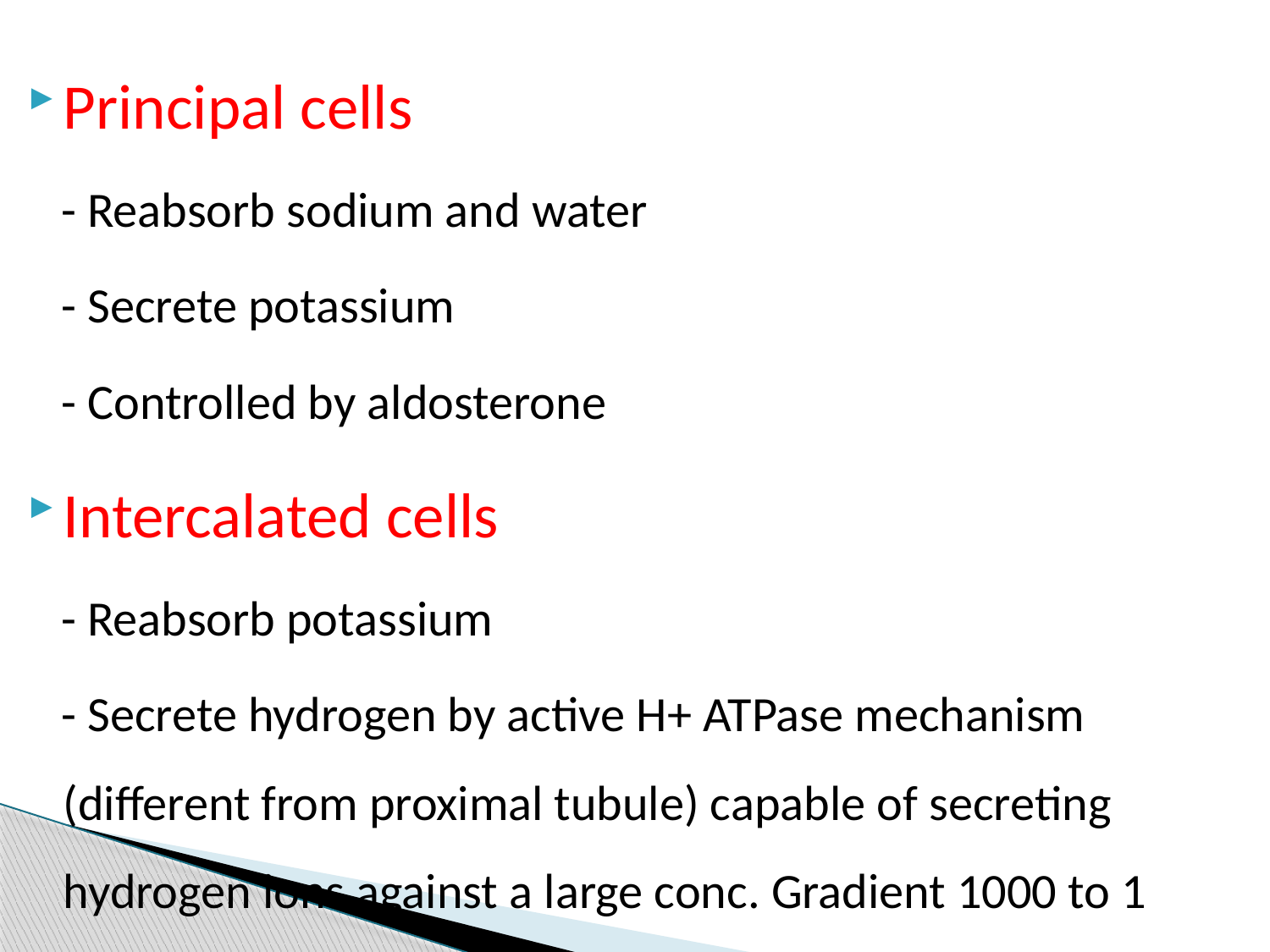

Principal cells
   - Reabsorb sodium and water
   - Secrete potassium
   - Controlled by aldosterone
Intercalated cells
   - Reabsorb potassium
   - Secrete hydrogen by active H+ ATPase mechanism (different from proximal tubule) capable of secreting hydrogen ions against a large conc. Gradient 1000 to 1